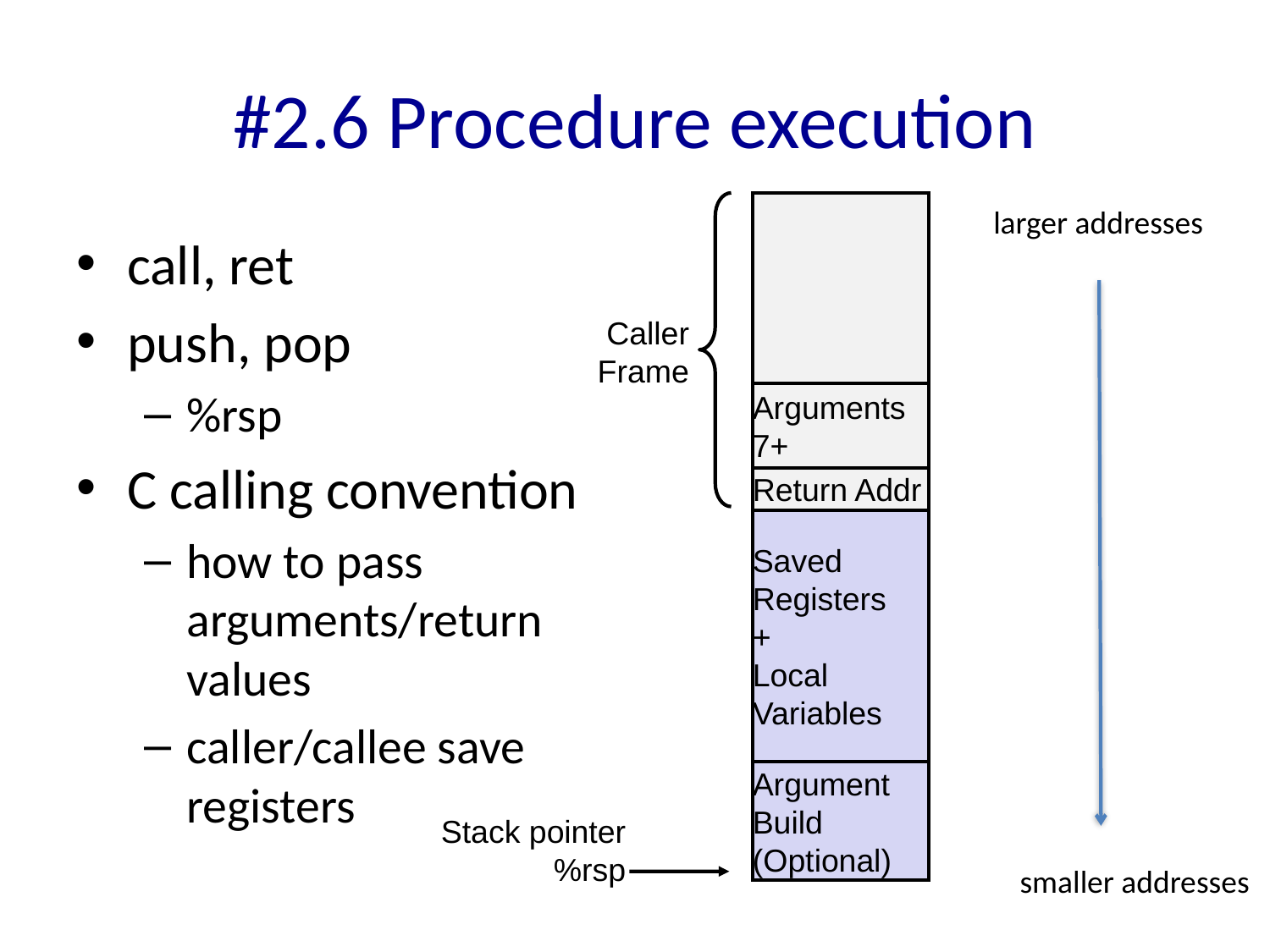

# #2.6 Procedure execution

larger addresses
call, ret
push, pop
%rsp
C calling convention
how to pass arguments/return values
caller/callee save registers
Caller
Frame
Arguments
7+
Return Addr
Saved
Registers
+
Local
Variables
Argument
Build
(Optional)
Stack pointer
%rsp
smaller addresses